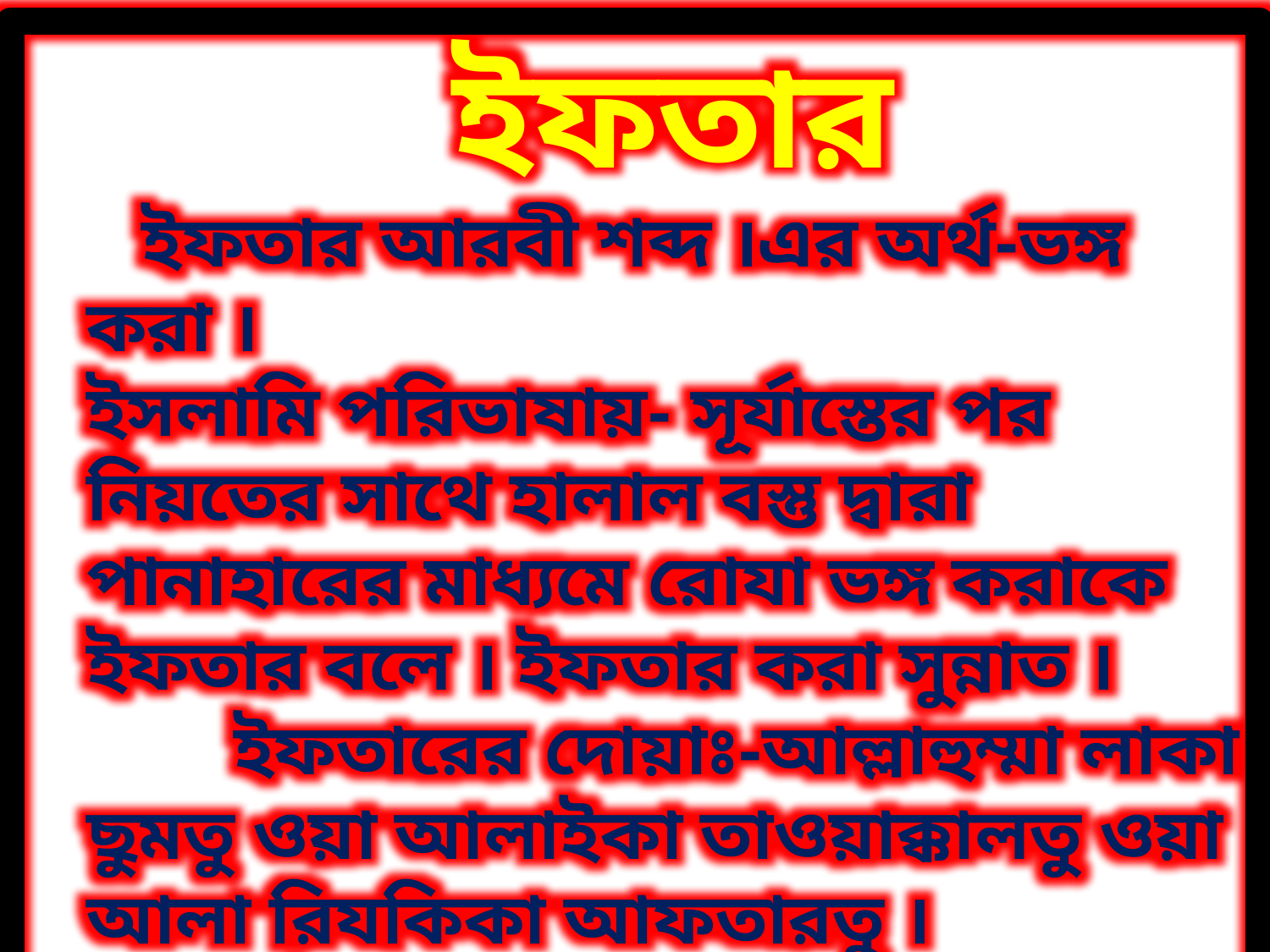

ইফতার
   ইফতার আরবী শব্দ ।এর অর্থ-ভঙ্গ করা ।
ইসলামি পরিভাষায়- সূর্যাস্তের পর নিয়তের সাথে হালাল বস্তু দ্বারা পানাহারের মাধ্যমে রোযা ভঙ্গ করাকে ইফতার বলে । ইফতার করা সুন্নাত ।
        ইফতারের দোয়াঃ-আল্লাহুম্মা লাকা ছুমতু ওয়া আলাইকা তাওয়াক্কালতু ওয়া আলা রিযকিকা আফতারতু ।
     অর্থঃ-হে আল্লাহ আপনার জন্য রোযা পালন করছি এবং আপনার দেওয়া রিযিক দ্বারাই ইফতার করলাম ।